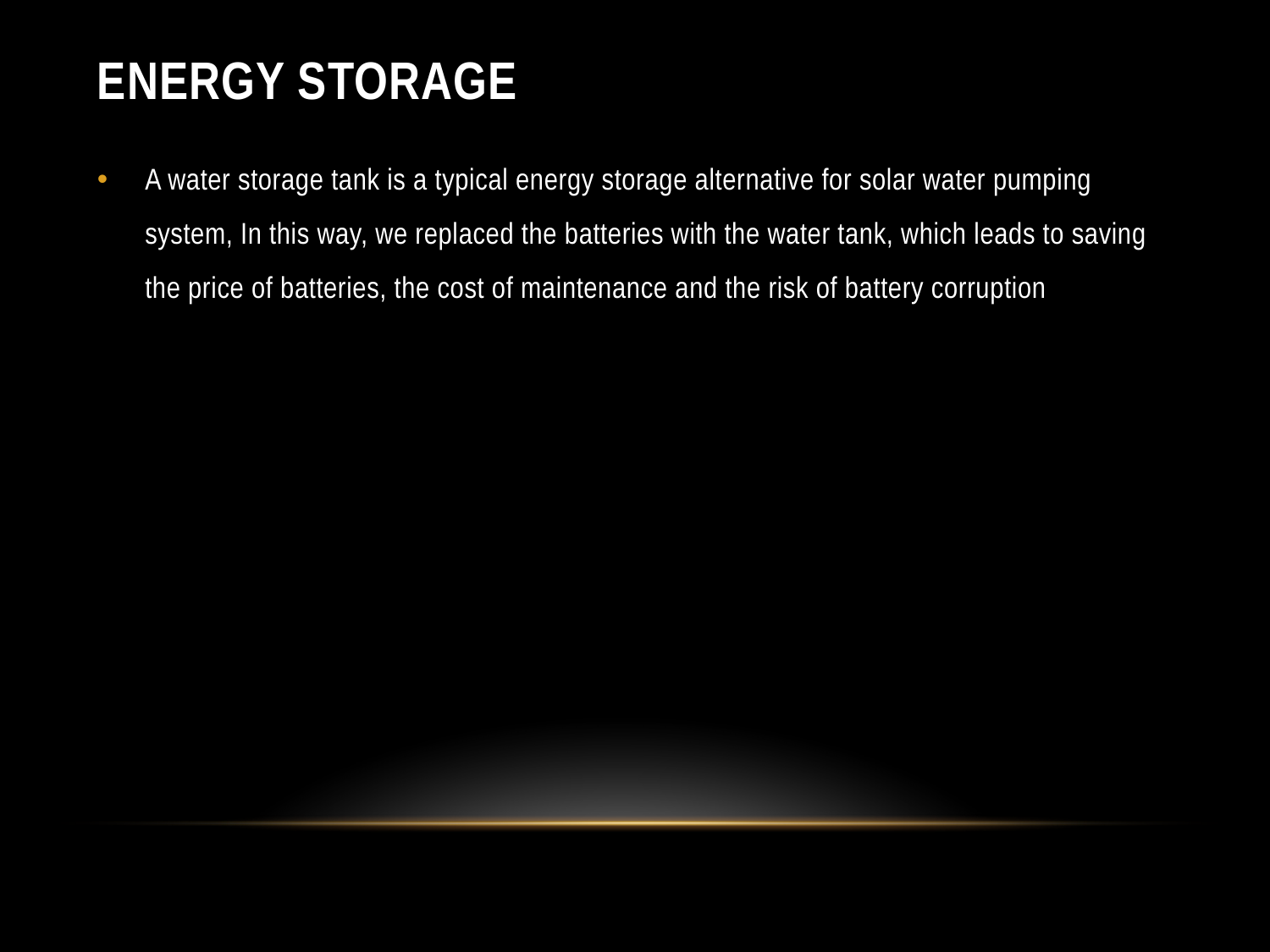

# Energy storage
A water storage tank is a typical energy storage alternative for solar water pumping system, In this way, we replaced the batteries with the water tank, which leads to saving the price of batteries, the cost of maintenance and the risk of battery corruption